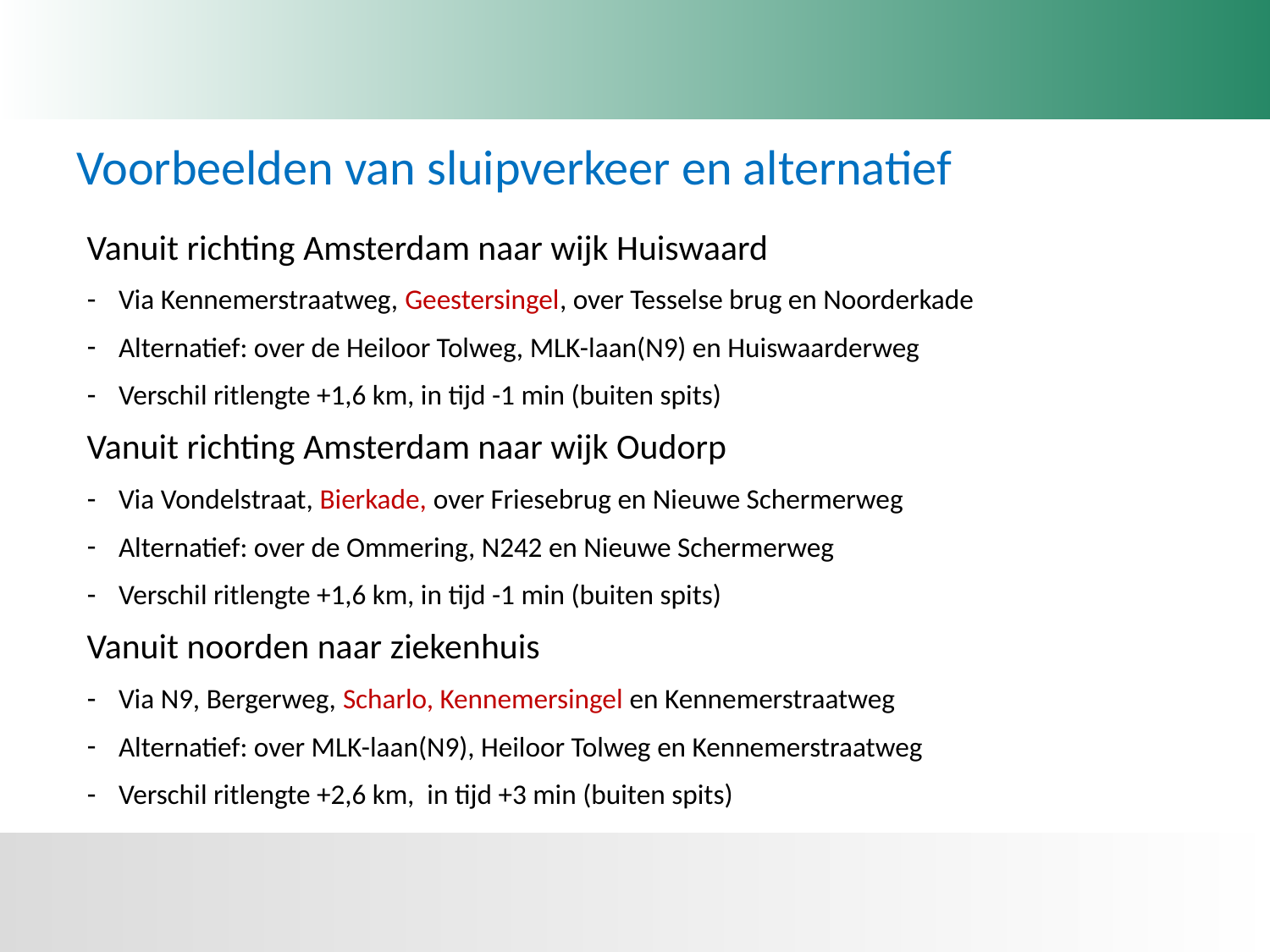

# Voorbeelden van sluipverkeer en alternatief
Vanuit richting Amsterdam naar wijk Huiswaard
Via Kennemerstraatweg, Geestersingel, over Tesselse brug en Noorderkade
Alternatief: over de Heiloor Tolweg, MLK-laan(N9) en Huiswaarderweg
Verschil ritlengte +1,6 km, in tijd -1 min (buiten spits)
Vanuit richting Amsterdam naar wijk Oudorp
Via Vondelstraat, Bierkade, over Friesebrug en Nieuwe Schermerweg
Alternatief: over de Ommering, N242 en Nieuwe Schermerweg
Verschil ritlengte +1,6 km, in tijd -1 min (buiten spits)
Vanuit noorden naar ziekenhuis
Via N9, Bergerweg, Scharlo, Kennemersingel en Kennemerstraatweg
Alternatief: over MLK-laan(N9), Heiloor Tolweg en Kennemerstraatweg
Verschil ritlengte +2,6 km,  in tijd +3 min (buiten spits)